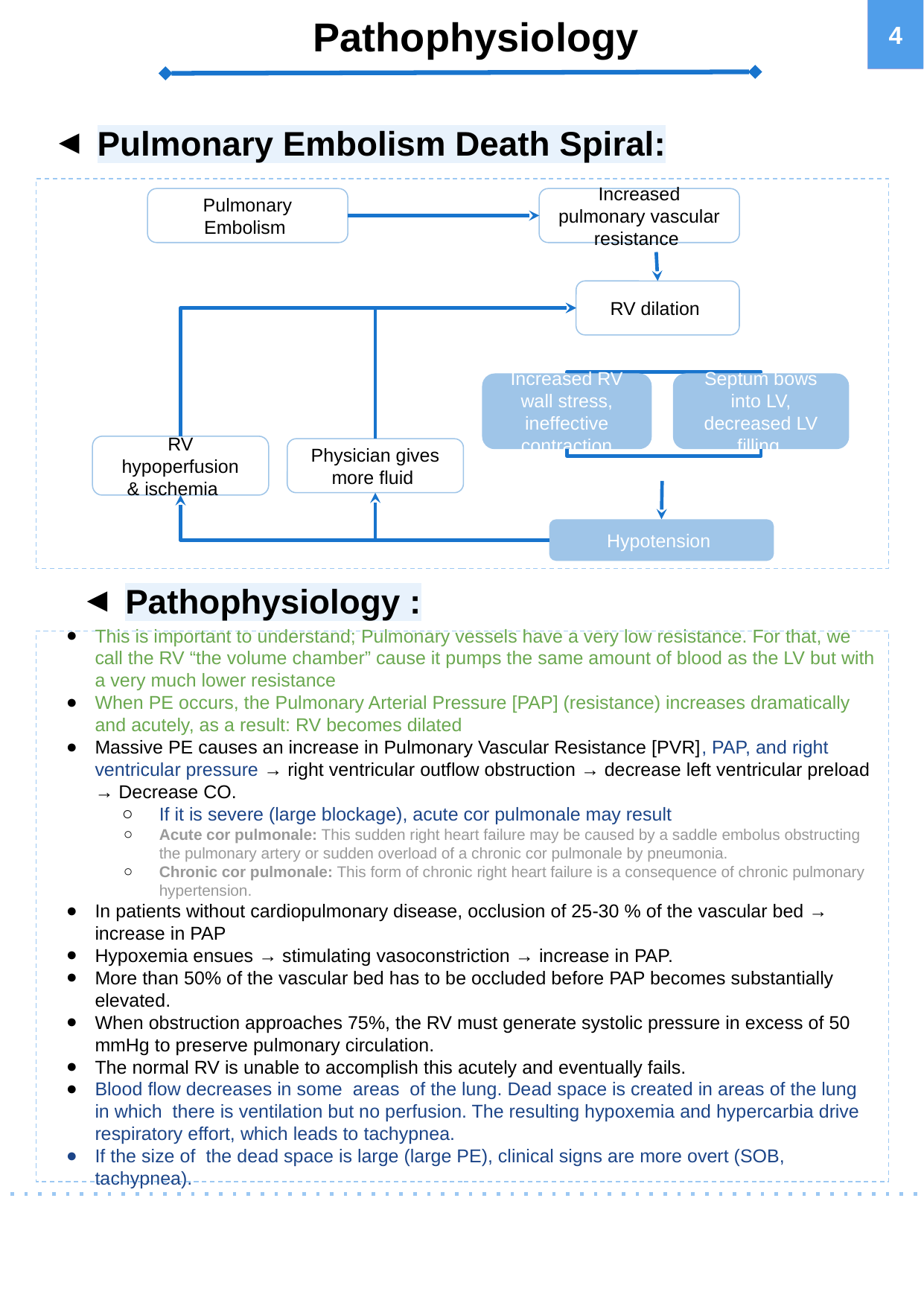

Pathophysiology
4
Pulmonary Embolism Death Spiral:

Pulmonary Embolism
Increased pulmonary vascular resistance
RV dilation
Increased RV wall stress, ineffective contraction
Septum bows into LV, decreased LV filling
RV hypoperfusion
& ischemia
Physician gives more fluid
Hypotension
Pathophysiology :
This is important to understand; Pulmonary vessels have a very low resistance. For that, we call the RV “the volume chamber” cause it pumps the same amount of blood as the LV but with a very much lower resistance
When PE occurs, the Pulmonary Arterial Pressure [PAP] (resistance) increases dramatically and acutely, as a result: RV becomes dilated
Massive PE causes an increase in Pulmonary Vascular Resistance [PVR], PAP, and right ventricular pressure → right ventricular outflow obstruction → decrease left ventricular preload → Decrease CO.
If it is severe (large blockage), acute cor pulmonale may result
Acute cor pulmonale: This sudden right heart failure may be caused by a saddle embolus obstructing the pulmonary artery or sudden overload of a chronic cor pulmonale by pneumonia.
Chronic cor pulmonale: This form of chronic right heart failure is a consequence of chronic pulmonary hypertension.
In patients without cardiopulmonary disease, occlusion of 25-30 % of the vascular bed → increase in PAP
Hypoxemia ensues → stimulating vasoconstriction → increase in PAP.
More than 50% of the vascular bed has to be occluded before PAP becomes substantially elevated.
When obstruction approaches 75%, the RV must generate systolic pressure in excess of 50 mmHg to preserve pulmonary circulation.
The normal RV is unable to accomplish this acutely and eventually fails.
Blood flow decreases in some  areas  of the lung. Dead space is created in areas of the lung in which  there is ventilation but no perfusion. The resulting hypoxemia and hypercarbia drive respiratory effort, which leads to tachypnea.
If the size of  the dead space is large (large PE), clinical signs are more overt (SOB, tachypnea).